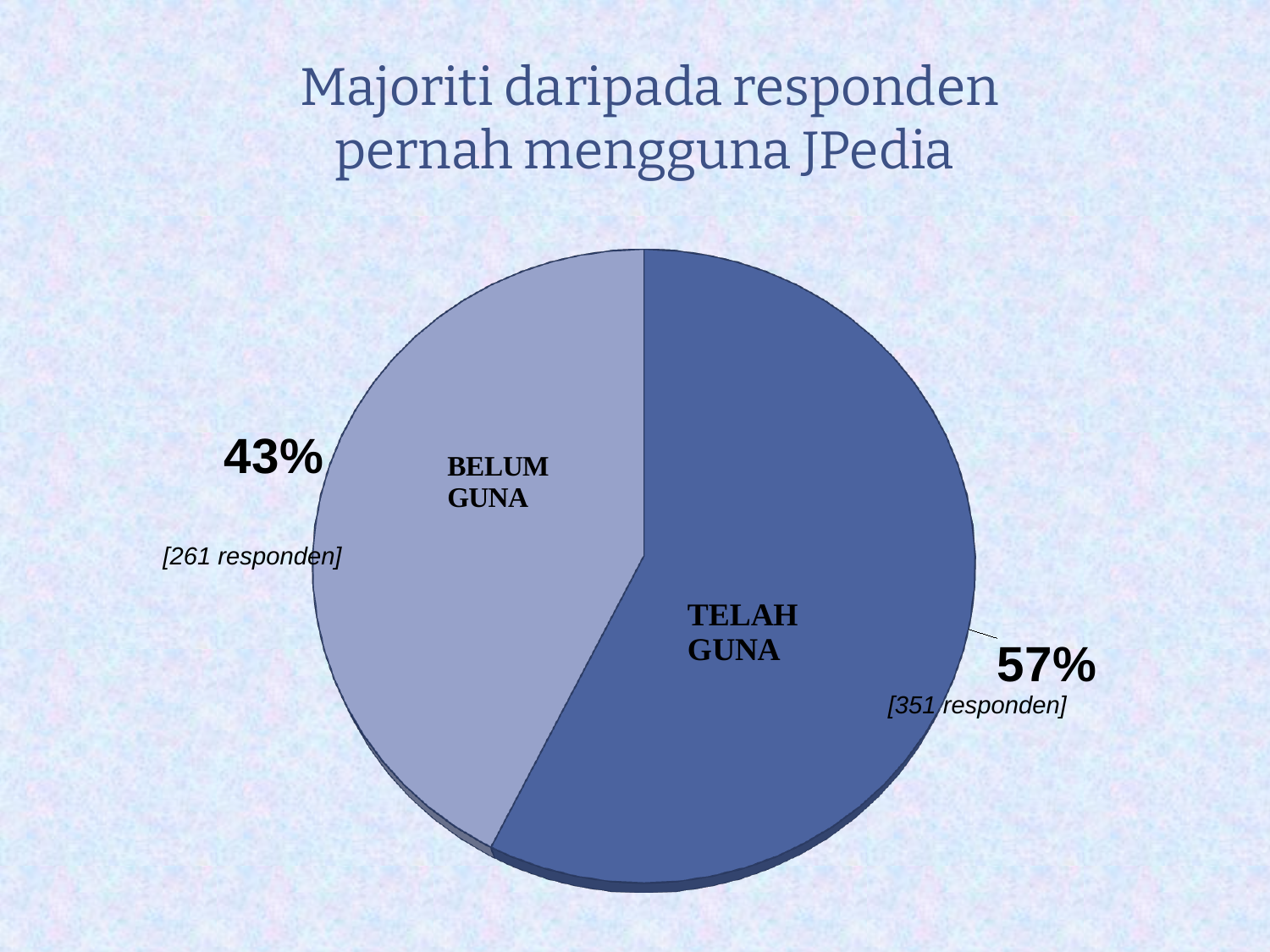

Majoriti daripada responden pernah mengguna JPedia

[unsupported chart]

[261 responden]
[351 responden]